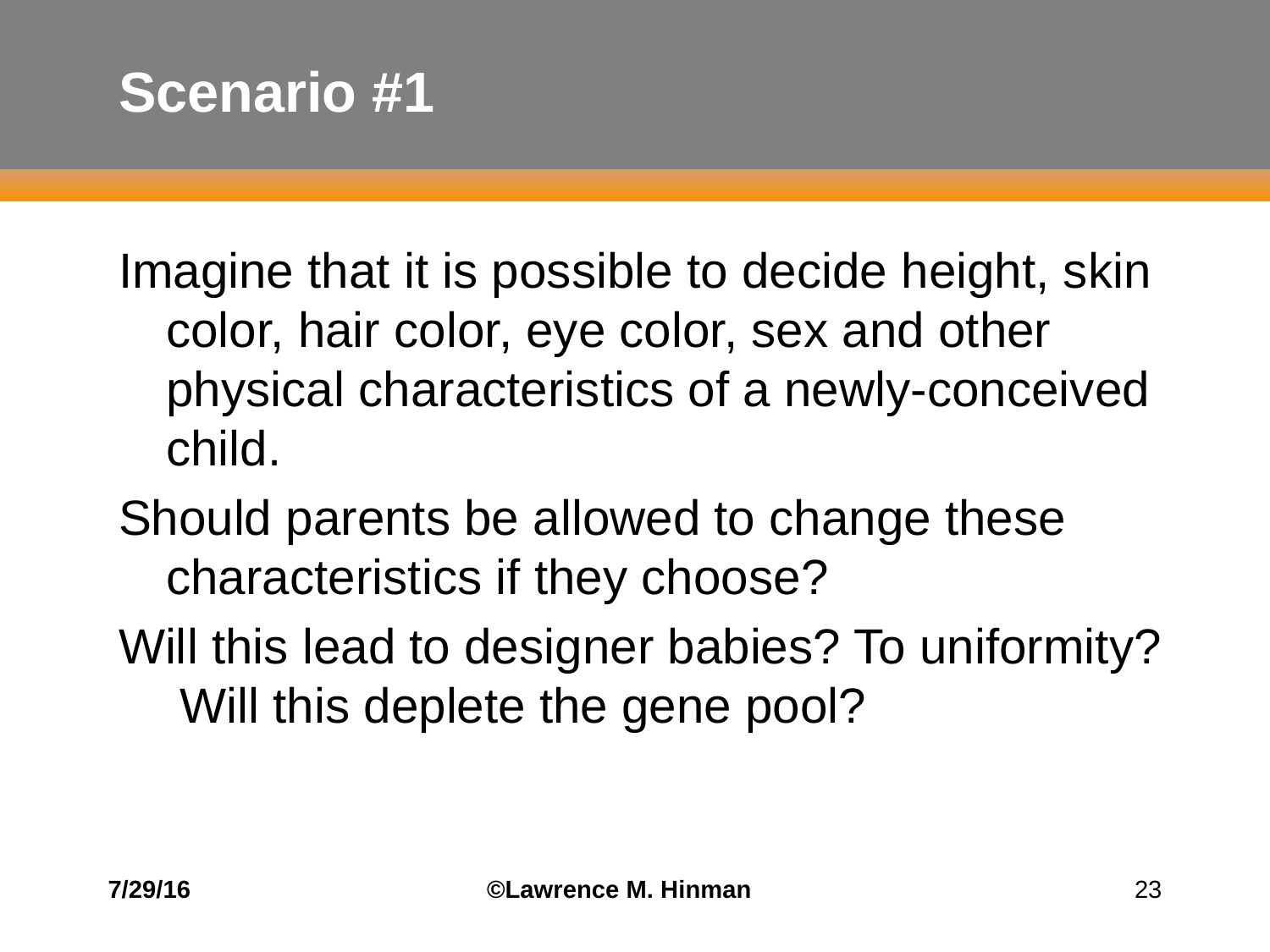

# Scenario #1
Imagine that it is possible to decide height, skin color, hair color, eye color, sex and other physical characteristics of a newly-conceived child.
Should parents be allowed to change these characteristics if they choose?
Will this lead to designer babies? To uniformity?  Will this deplete the gene pool?
7/29/16
©Lawrence M. Hinman
23